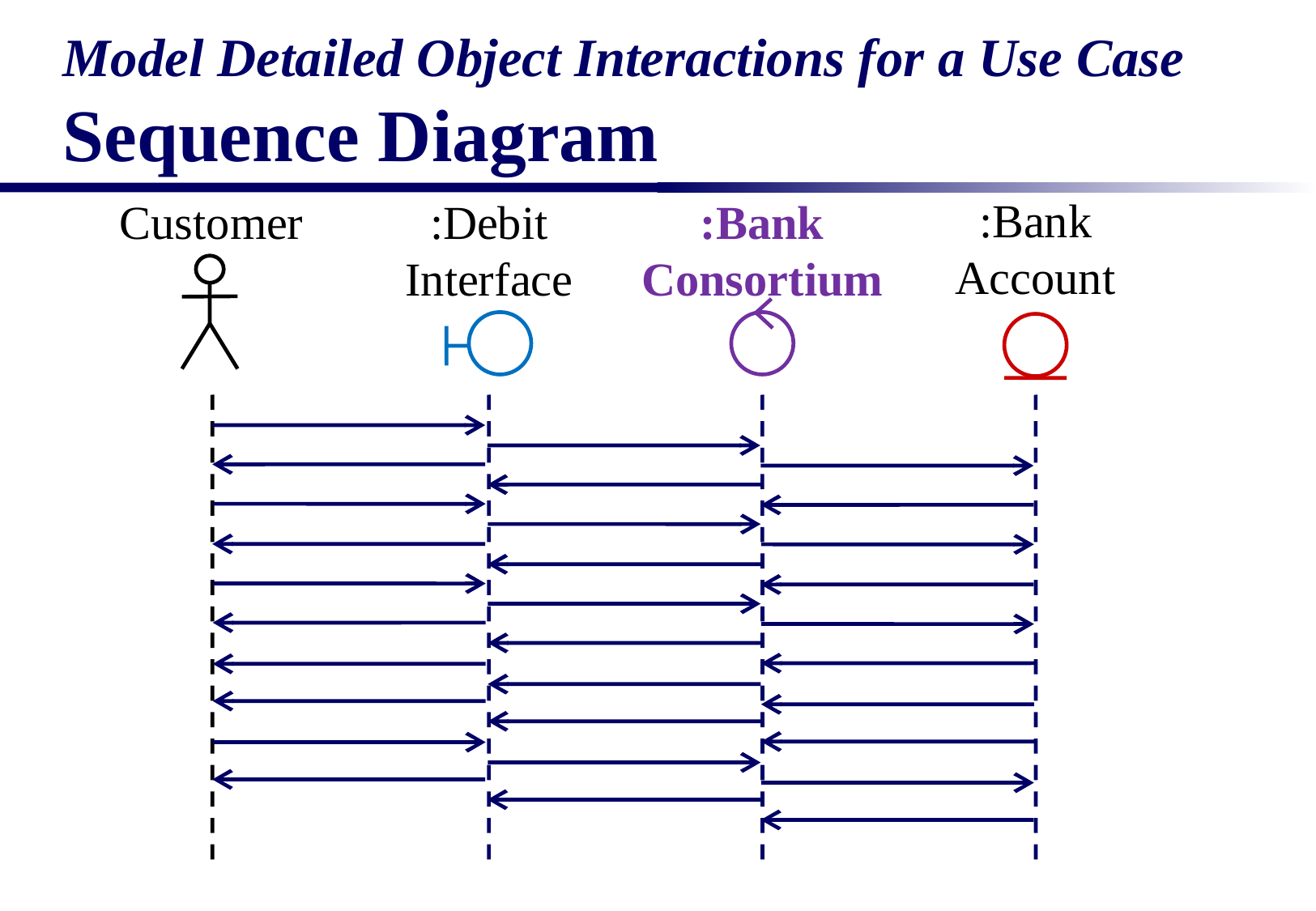

# Model Detailed Object Interactions for a Use Case Sequence Diagram
:Bank
Account

Customer

:Debit
Interface

:Bank
Consortium